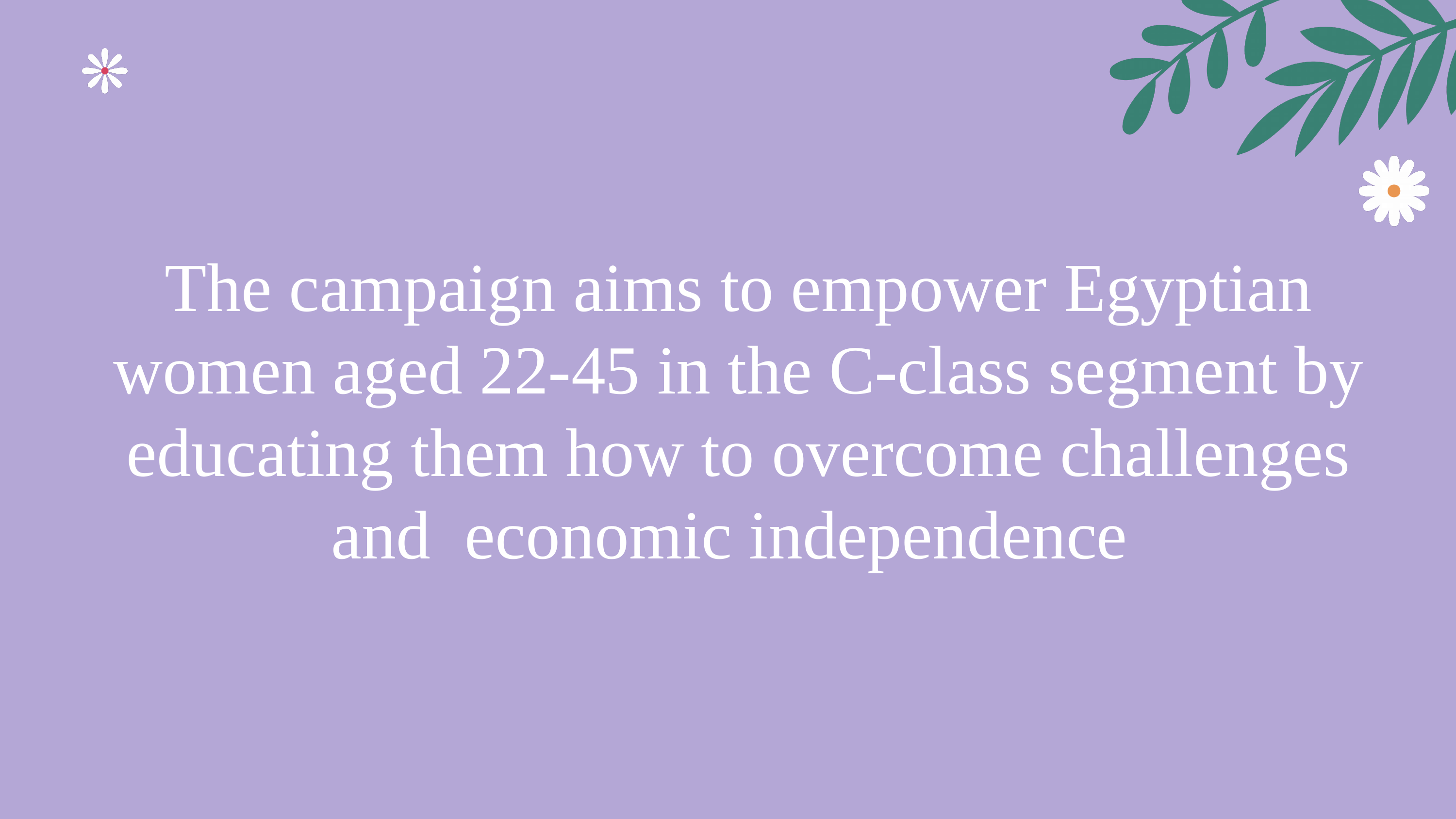

The campaign aims to empower Egyptian women aged 22-45 in the C-class segment by educating them how to overcome challenges and  economic independence